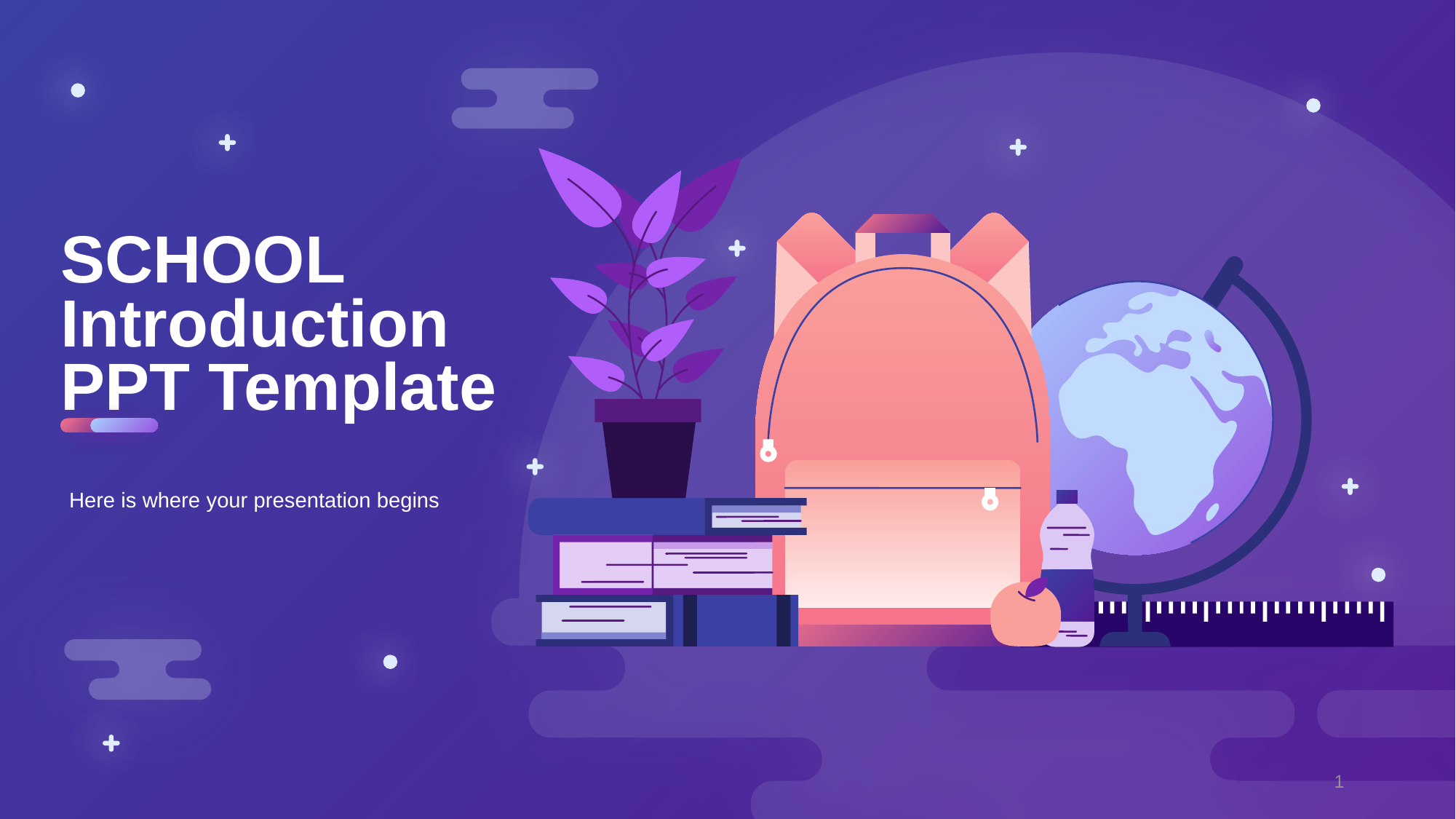

SCHOOL
Introduction PPT Template

Here is where your presentation begins

1